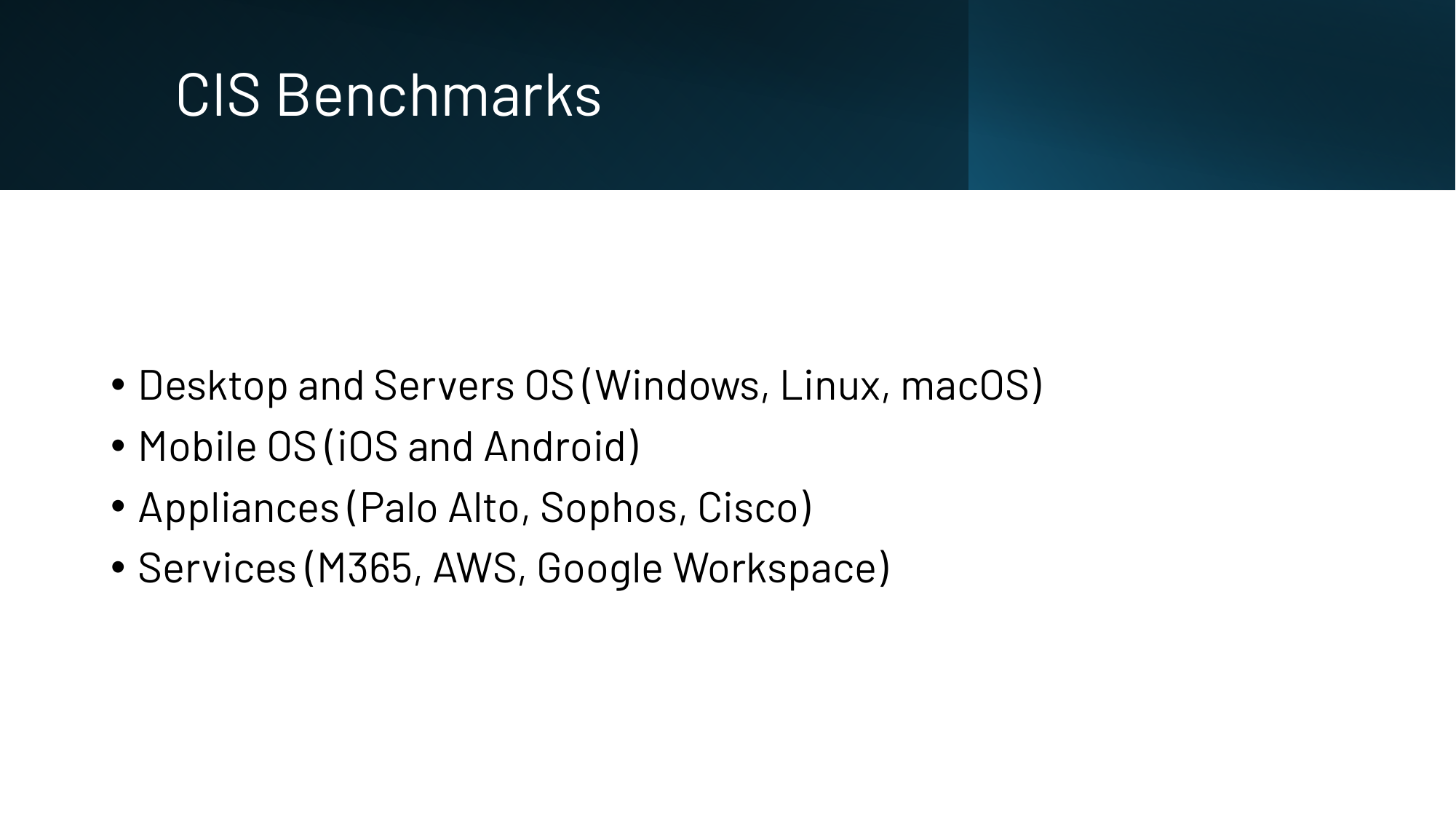

# CIS Benchmarks
Desktop and Servers OS (Windows, Linux, macOS)
Mobile OS (iOS and Android)
Appliances (Palo Alto, Sophos, Cisco)
Services (M365, AWS, Google Workspace)